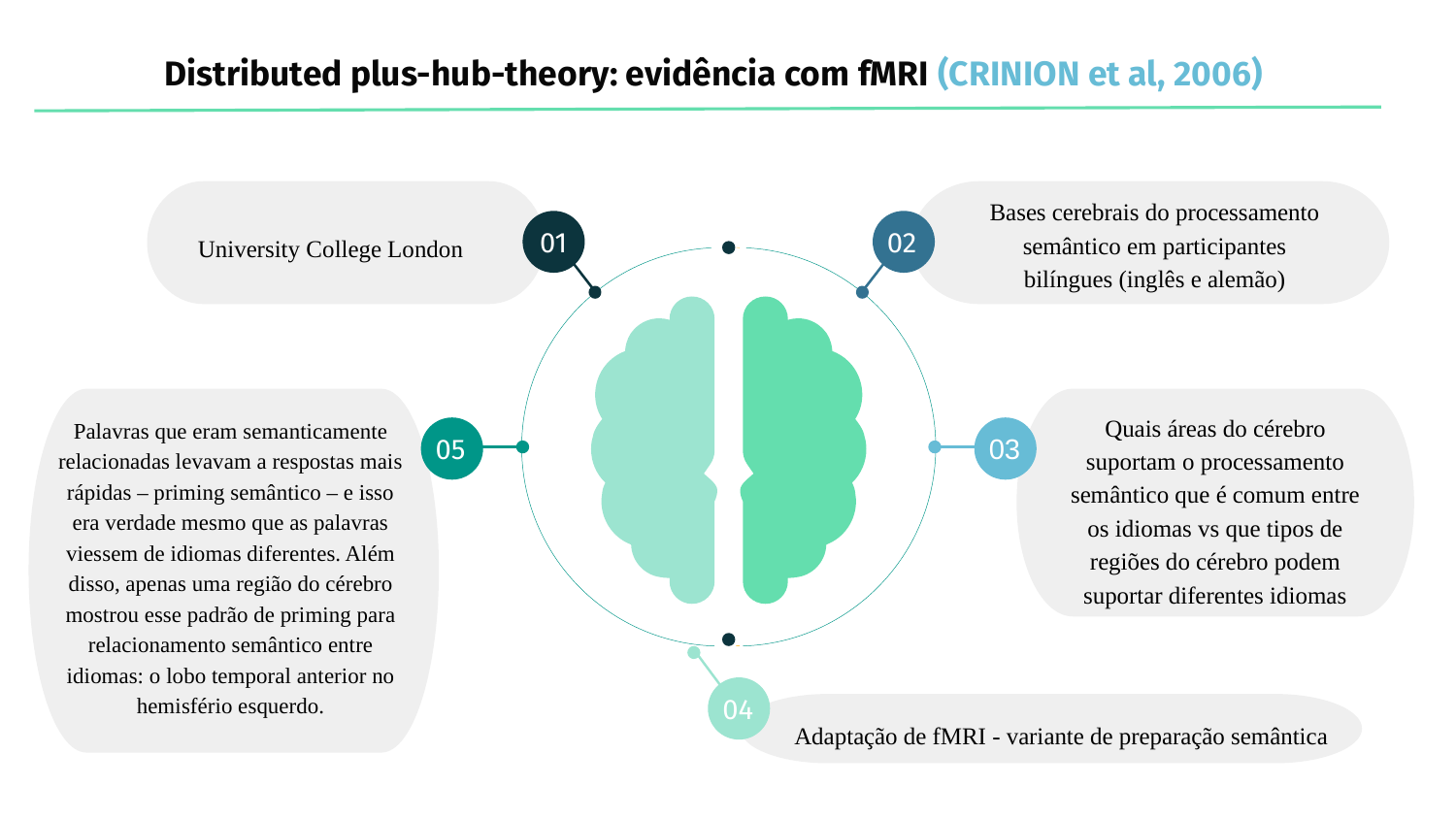

# Distributed plus-hub-theory: evidência com fMRI (CRINION et al, 2006)

Bases cerebrais do processamento semântico em participantes bilíngues (inglês e alemão)
University College London
01

02

Palavras que eram semanticamente relacionadas levavam a respostas mais rápidas – priming semântico – e isso era verdade mesmo que as palavras viessem de idiomas diferentes. Além disso, apenas uma região do cérebro mostrou esse padrão de priming para relacionamento semântico entre idiomas: o lobo temporal anterior no hemisfério esquerdo.
05

03

Quais áreas do cérebro suportam o processamento semântico que é comum entre os idiomas vs que tipos de regiões do cérebro podem suportar diferentes idiomas

04

Adaptação de fMRI - variante de preparação semântica